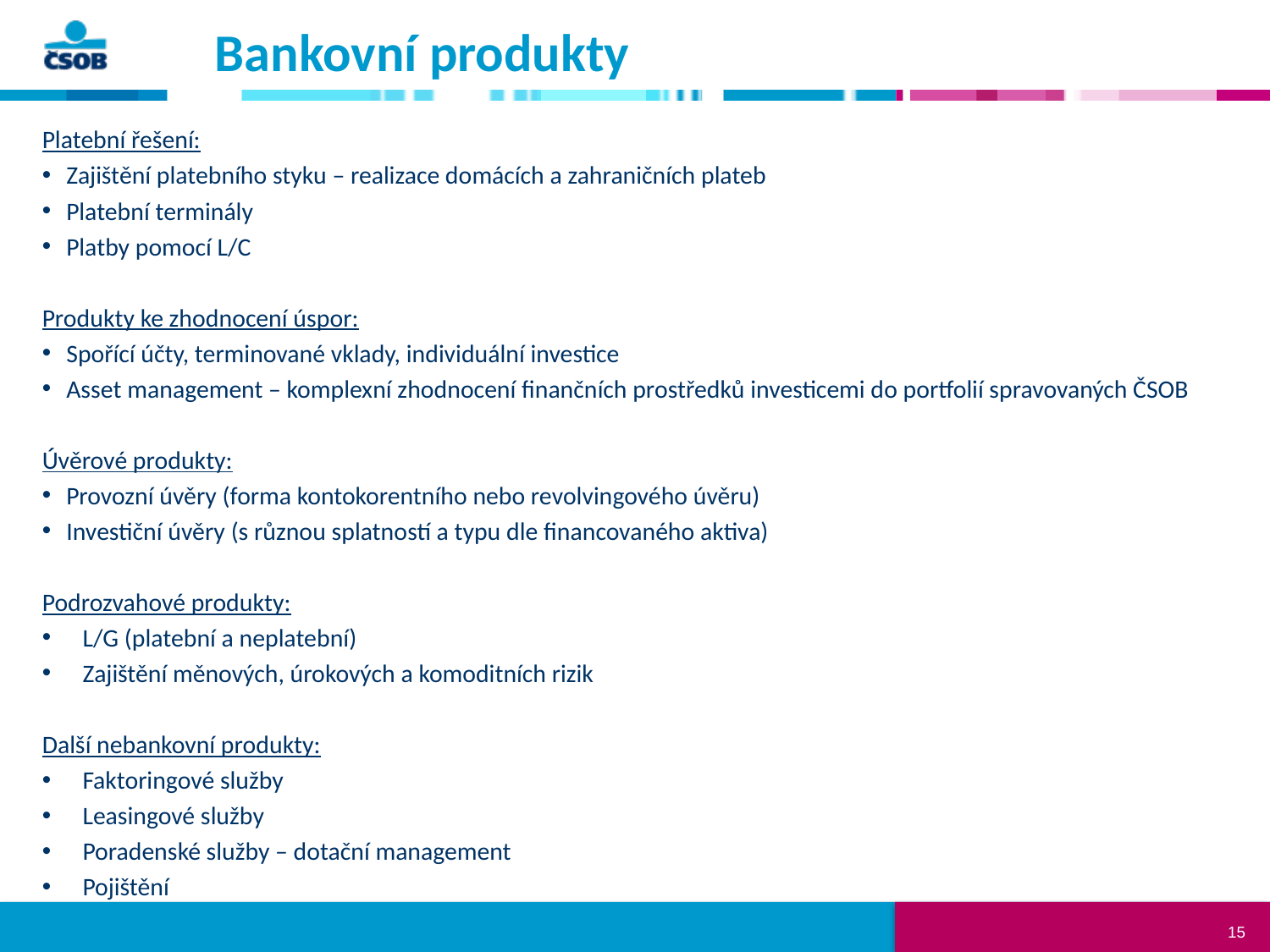

Bankovní produkty
Platební řešení:
Zajištění platebního styku – realizace domácích a zahraničních plateb
Platební terminály
Platby pomocí L/C

Produkty ke zhodnocení úspor:
Spořící účty, terminované vklady, individuální investice
Asset management – komplexní zhodnocení finančních prostředků investicemi do portfolií spravovaných ČSOB

Úvěrové produkty:
Provozní úvěry (forma kontokorentního nebo revolvingového úvěru)
Investiční úvěry (s různou splatností a typu dle financovaného aktiva)

Podrozvahové produkty:
L/G (platební a neplatební)
Zajištění měnových, úrokových a komoditních rizik

Další nebankovní produkty:
Faktoringové služby
Leasingové služby
Poradenské služby – dotační management
Pojištění

15